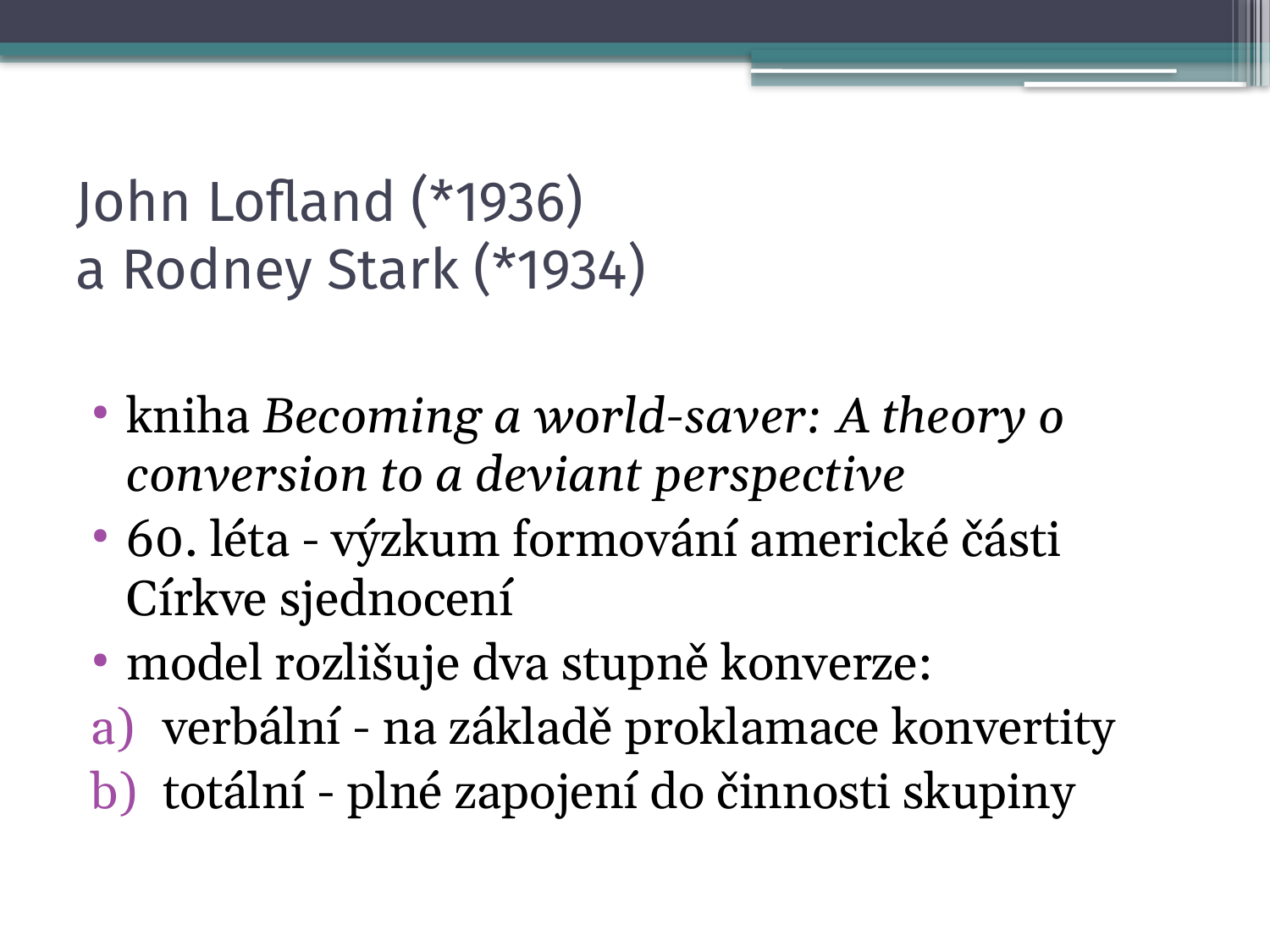

# John Lofland (*1936) a Rodney Stark (*1934)

kniha Becoming a world-saver: A theory o conversion to a deviant perspective
60. léta - výzkum formování americké části Církve sjednocení
model rozlišuje dva stupně konverze:
verbální - na základě proklamace konvertity
totální - plné zapojení do činnosti skupiny